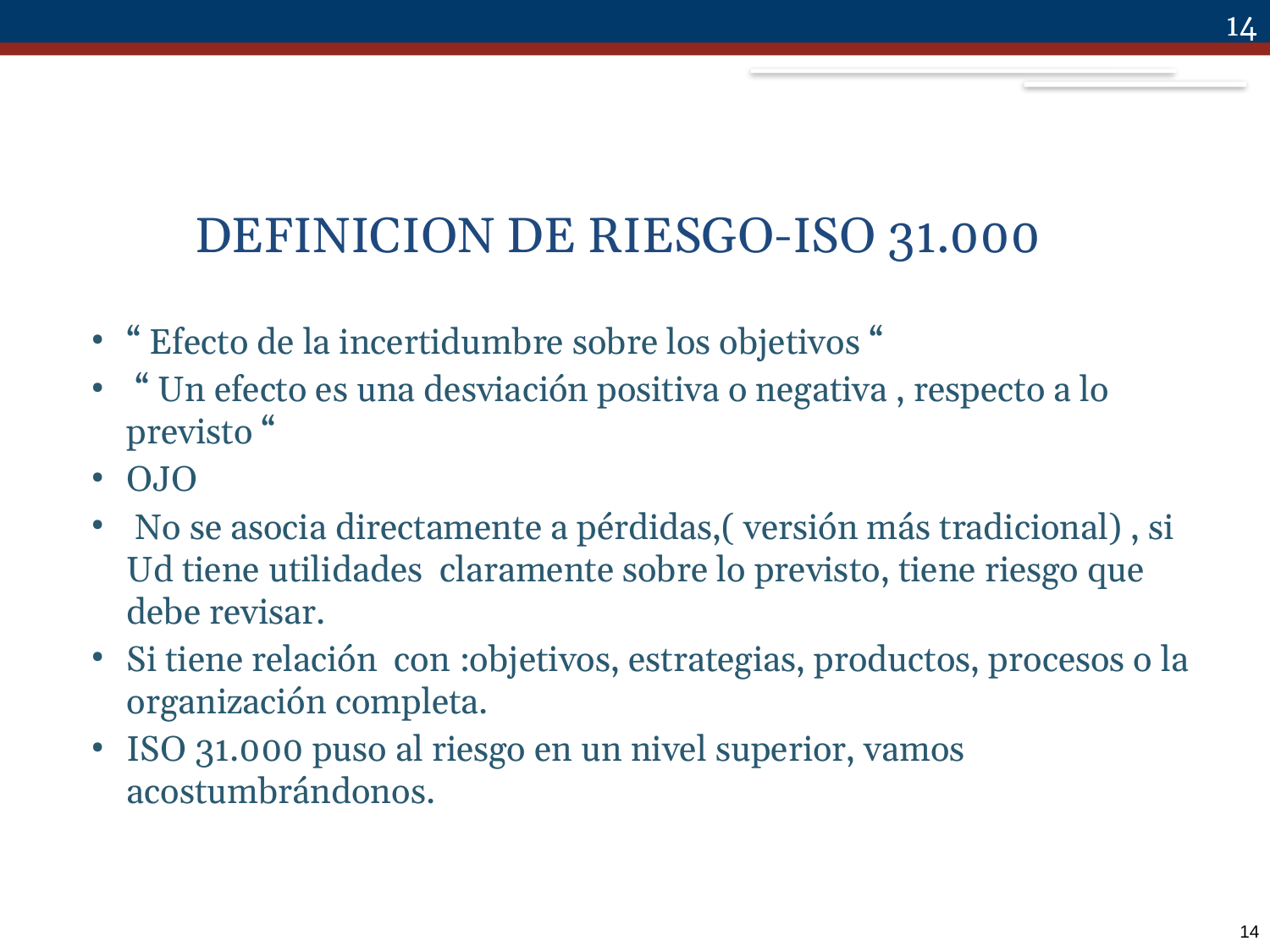

14
# DEFINICION DE RIESGO-ISO 31.000
“ Efecto de la incertidumbre sobre los objetivos “
 “ Un efecto es una desviación positiva o negativa , respecto a lo previsto “
OJO
 No se asocia directamente a pérdidas,( versión más tradicional) , si Ud tiene utilidades  claramente sobre lo previsto, tiene riesgo que debe revisar.
Si tiene relación  con :objetivos, estrategias, productos, procesos o la organización completa.
ISO 31.000 puso al riesgo en un nivel superior, vamos acostumbrándonos.